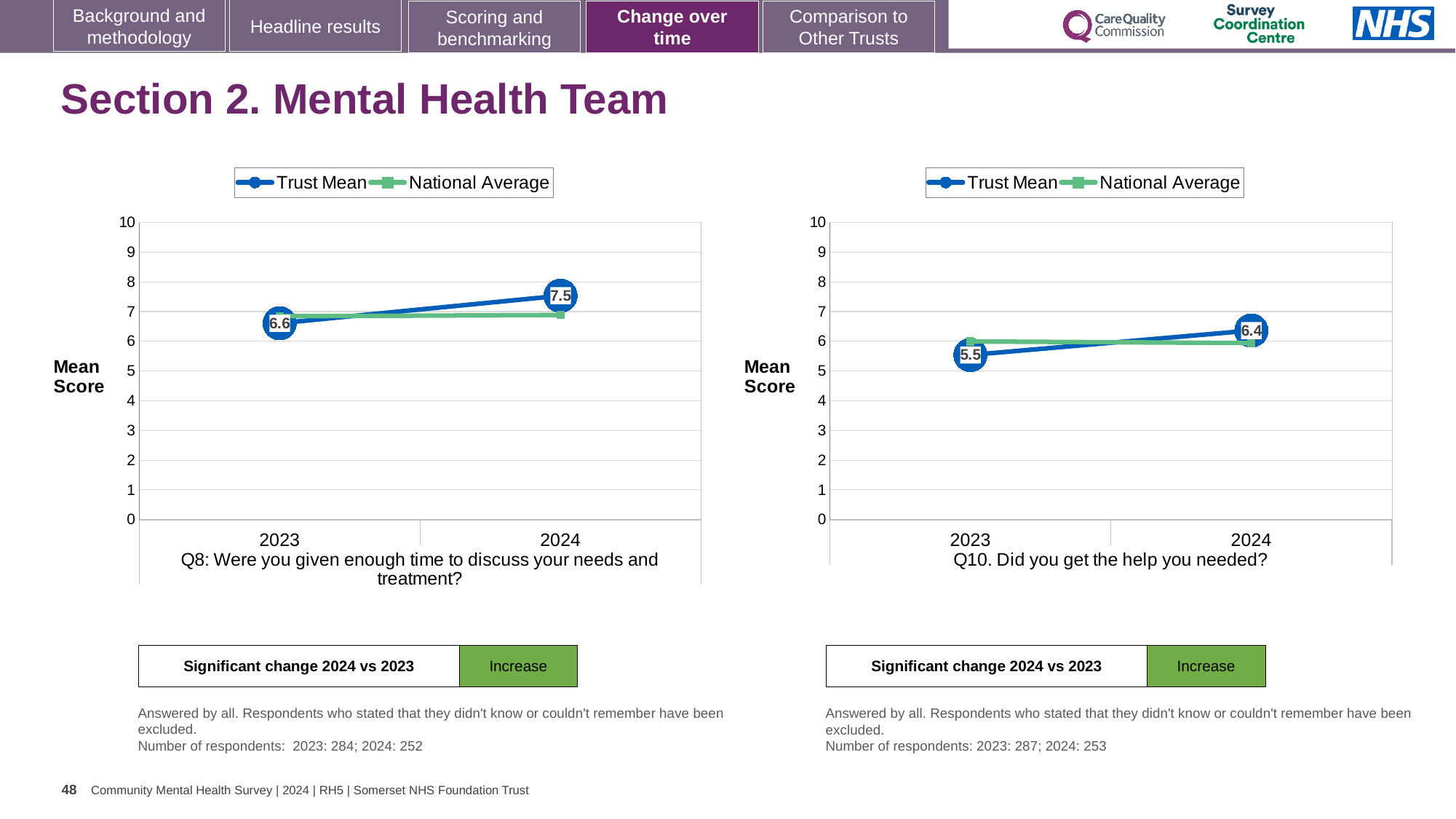

# Section 2. Mental Health Team

### Chart

| Category | Trust Mean | National Average |
|---|---|---|
| 2023 | 6.608911080411781 | 6.843935538548815 |
| 2024 | 7.535072769693978 | 6.884360042087611 |

### Chart

| Category | Trust Mean | National Average |
|---|---|---|
| 2023 | 5.539723789295079 | 5.996271890399126 |
| 2024 | 6.364398582669108 | 5.942534115546758 |
| Significant change 2024 vs 2023 | Increase |
| --- | --- |
| Significant change 2024 vs 2023 | Increase |
| --- | --- |
Answered by all. Respondents who stated that they didn't know or couldn't remember have been excluded.
Number of respondents:  2023: 284; 2024: 252
Answered by all. Respondents who stated that they didn't know or couldn't remember have been excluded.
Number of respondents: 2023: 287; 2024: 253

48